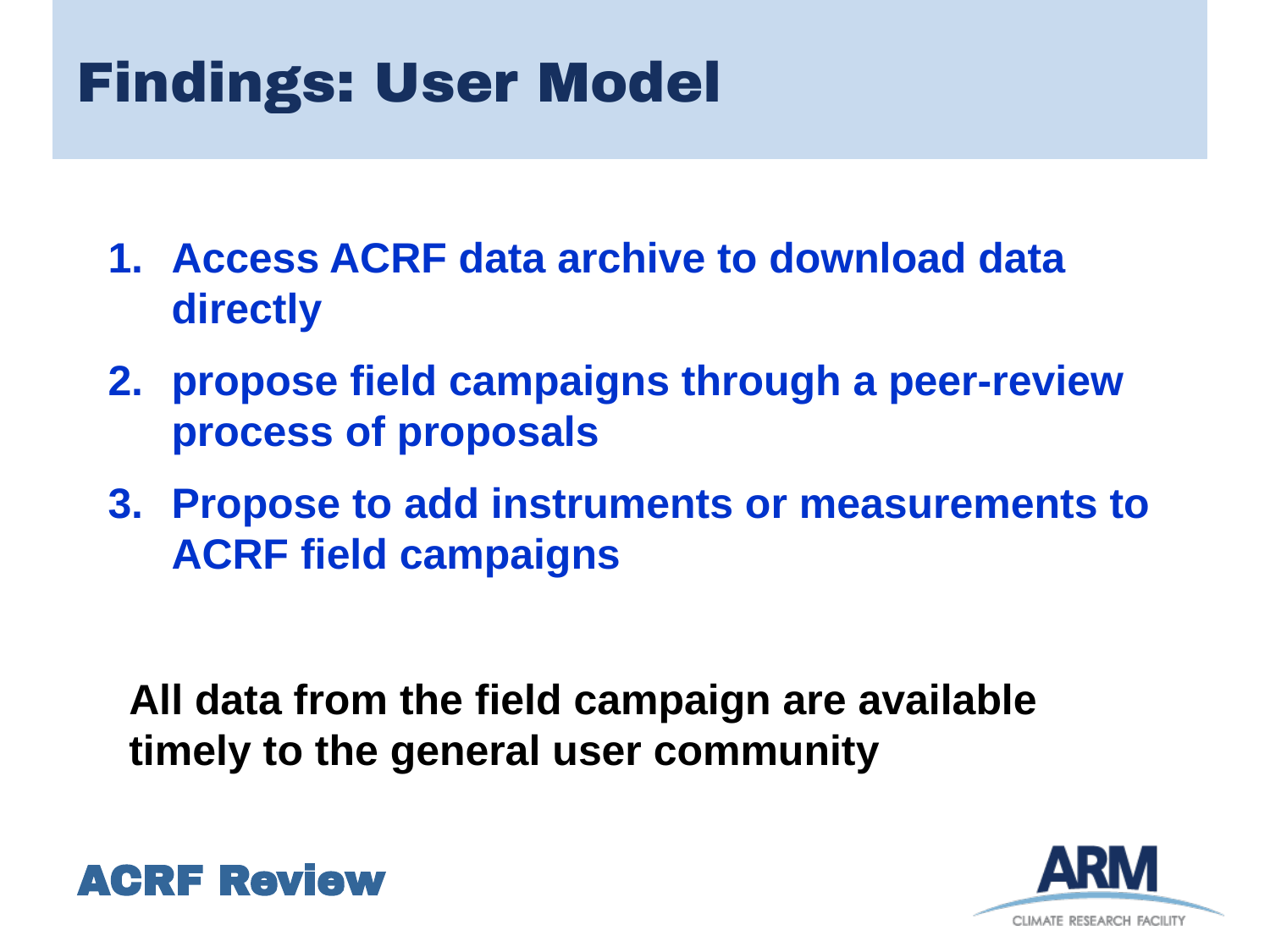

# Findings: User Model
Access ACRF data archive to download data directly
propose field campaigns through a peer-review process of proposals
Propose to add instruments or measurements to ACRF field campaigns
All data from the field campaign are available timely to the general user community
25